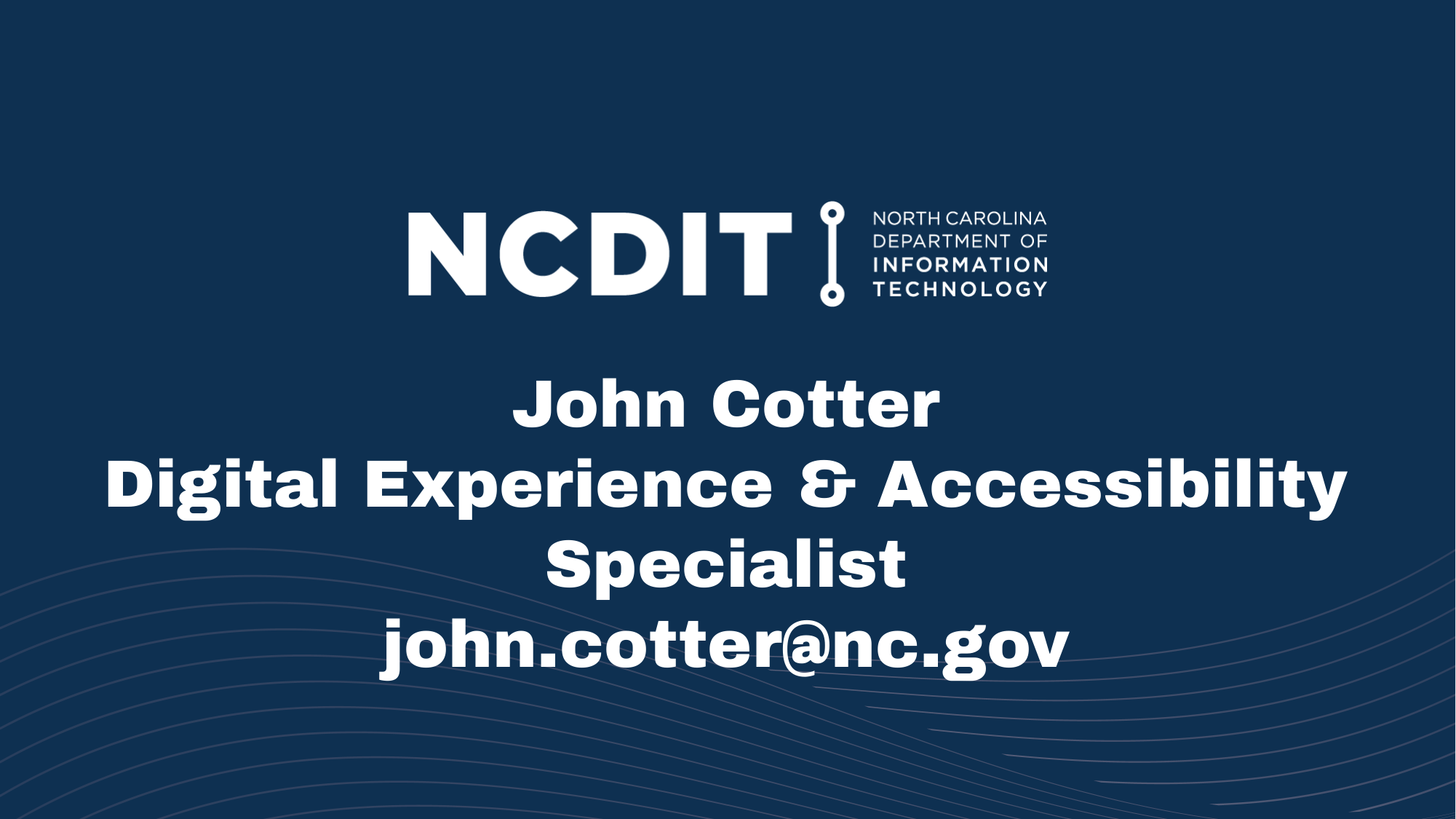

Closing Slide
John Cotter
Digital Experience & Accessibility Specialist
john.cotter@nc.gov